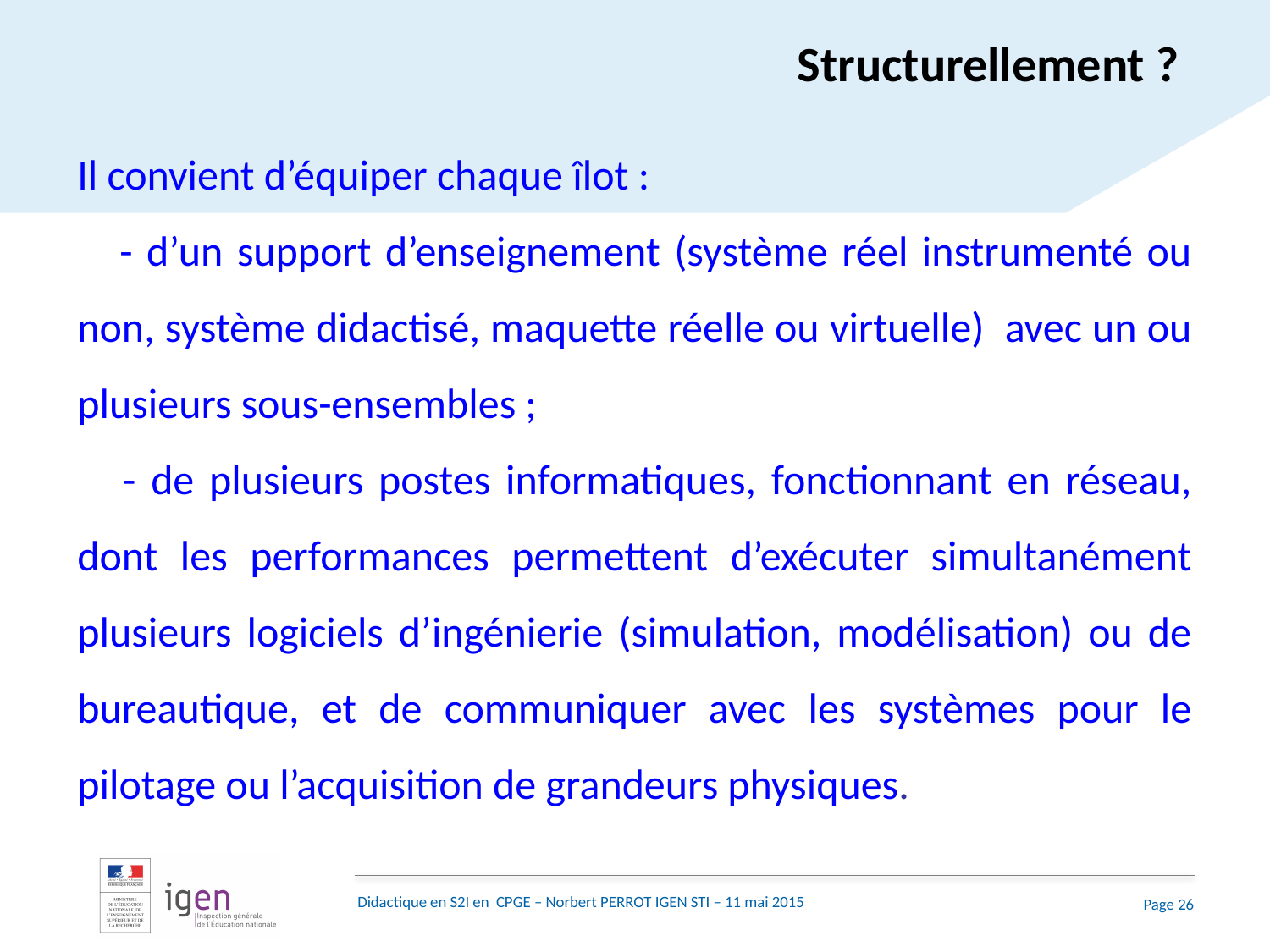

Structurellement ?
Il convient d’équiper chaque îlot :
   - d’un support d’enseignement (système réel instrumenté ou non, système didactisé, maquette réelle ou virtuelle)  avec un ou plusieurs sous-ensembles ;
   - de plusieurs postes informatiques, fonctionnant en réseau, dont les performances permettent d’exécuter simultanément plusieurs logiciels d’ingénierie (simulation, modélisation) ou de bureautique, et de communiquer avec les systèmes pour le pilotage ou l’acquisition de grandeurs physiques.